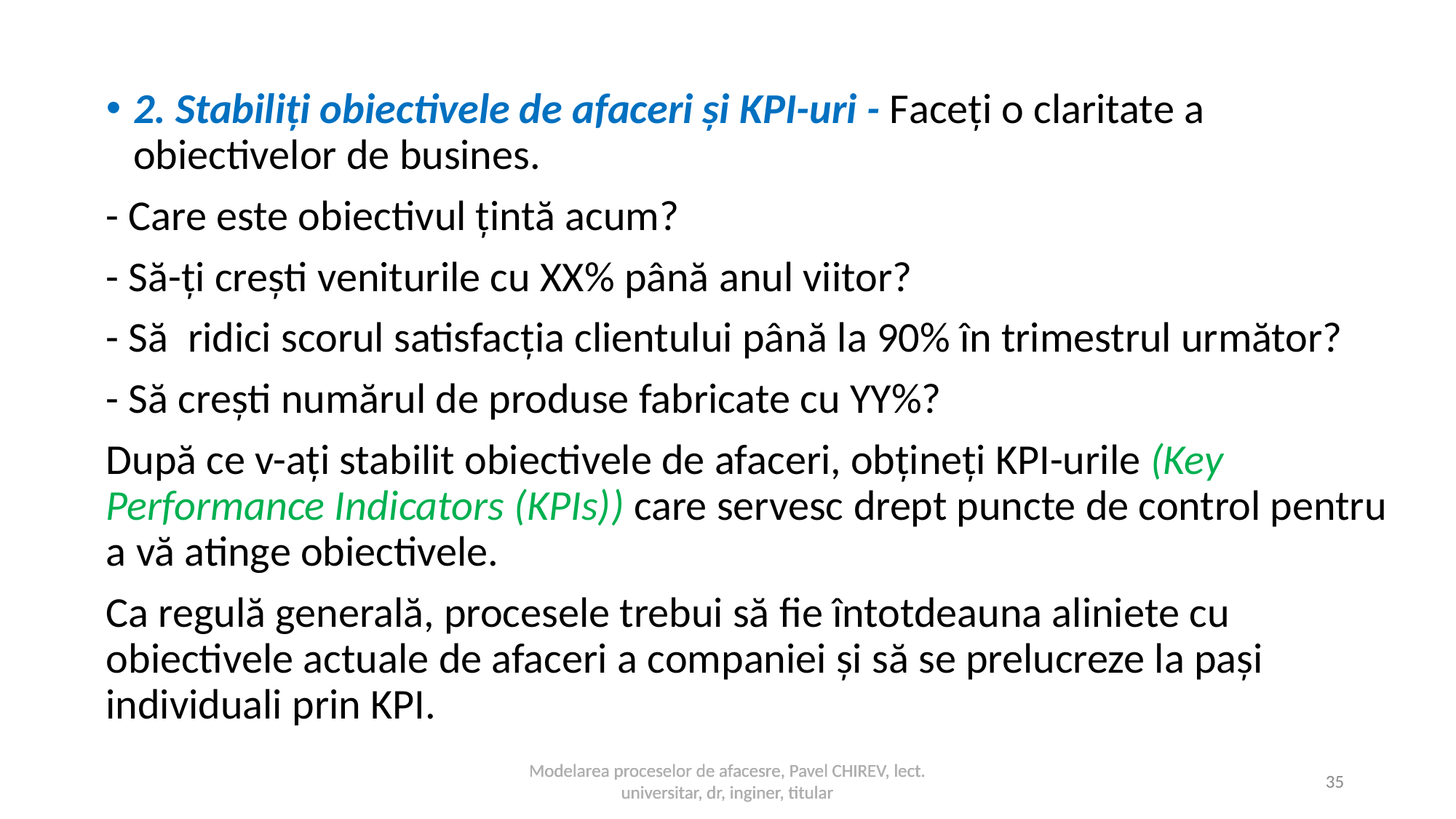

2. Stabiliți obiectivele de afaceri și KPI-uri - Faceți o claritate a obiectivelor de busines.
- Care este obiectivul țintă acum?
- Să-ți crești veniturile cu XX% până anul viitor?
- Să  ridici scorul satisfacția clientului până la 90% în trimestrul următor?
- Să crești numărul de produse fabricate cu YY%?
După ce v-ați stabilit obiectivele de afaceri, obțineți KPI-urile (Key Performance Indicators (KPIs)) care servesc drept puncte de control pentru a vă atinge obiectivele.
Ca regulă generală, procesele trebui să fie întotdeauna aliniete cu obiectivele actuale de afaceri a companiei și să se prelucreze la pași individuali prin KPI.
Modelarea proceselor de afacesre, Pavel CHIREV, lect. universitar, dr, inginer, titular
Modelarea proceselor de afacesre, Pavel CHIREV, lect. universitar, dr, inginer, titular
35